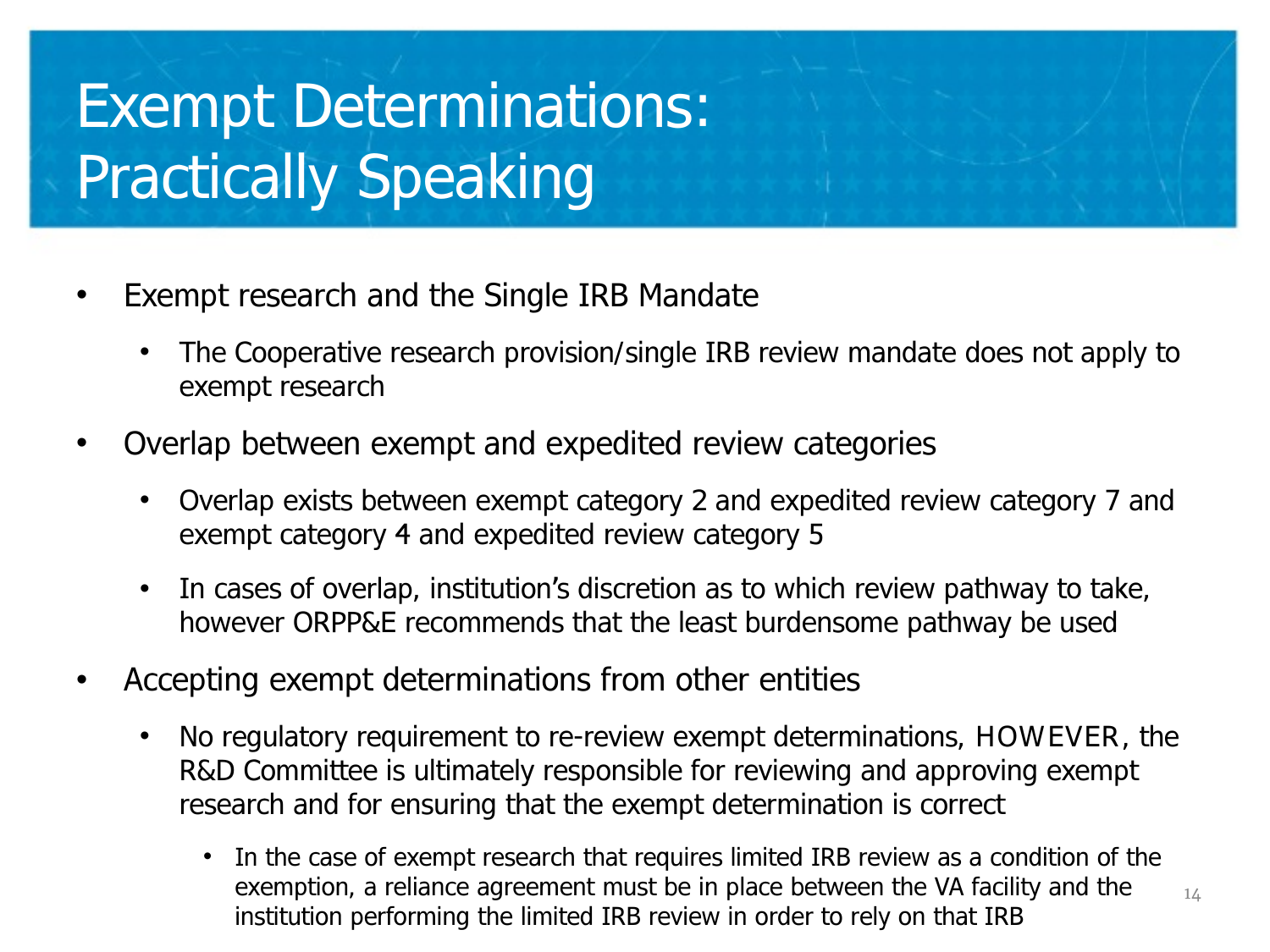

# Exempt Determinations: Practically Speaking
Exempt research and the Single IRB Mandate
The Cooperative research provision/single IRB review mandate does not apply to exempt research
Overlap between exempt and expedited review categories
Overlap exists between exempt category 2 and expedited review category 7 and exempt category 4 and expedited review category 5
In cases of overlap, institution’s discretion as to which review pathway to take, however ORPP&E recommends that the least burdensome pathway be used
Accepting exempt determinations from other entities
No regulatory requirement to re-review exempt determinations, HOWEVER, the R&D Committee is ultimately responsible for reviewing and approving exempt research and for ensuring that the exempt determination is correct
In the case of exempt research that requires limited IRB review as a condition of the exemption, a reliance agreement must be in place between the VA facility and the institution performing the limited IRB review in order to rely on that IRB